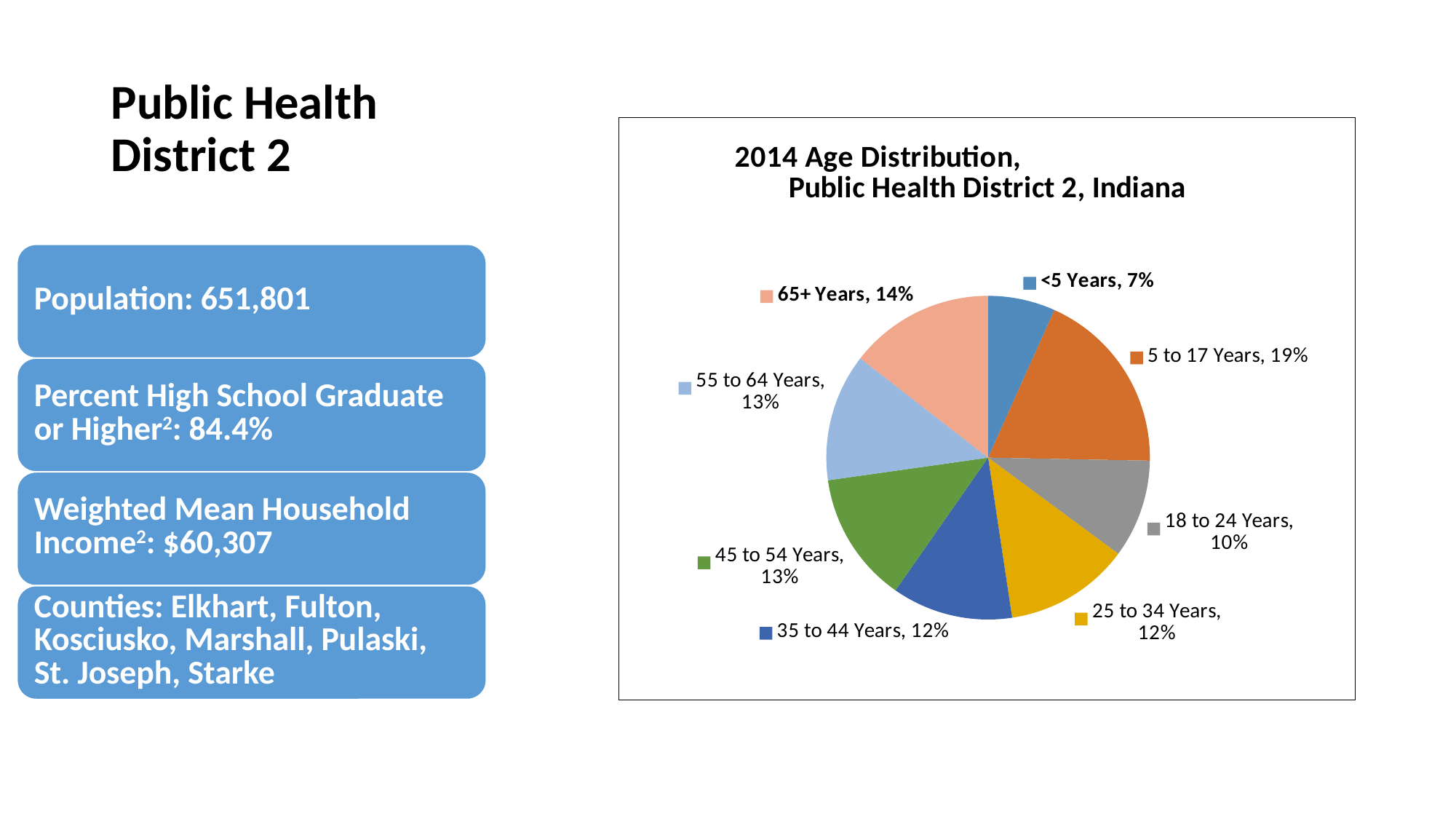

# Public Health District 2

### Chart: 2014 Age Distribution,                                 Public Health District 2, Indiana

| Category | Count |
|---|---|
| <5 Years | 43875.0 |
| 5to17 Years | 121054.0 |
| 18to24 Years | 64023.0 |
| 25to34 Years | 81453.0 |
| 35to44 Years | 78737.0 |
| 45to54 Years | 85124.0 |
| 55to64 Years | 83073.0 |
| 65+ Years | 94462.0 |
Population: 651,801
Percent High School Graduate or Higher2: 84.4%
Weighted Mean Household Income2: $60,307
Counties: Elkhart, Fulton, Kosciusko, Marshall, Pulaski, St. Joseph, Starke